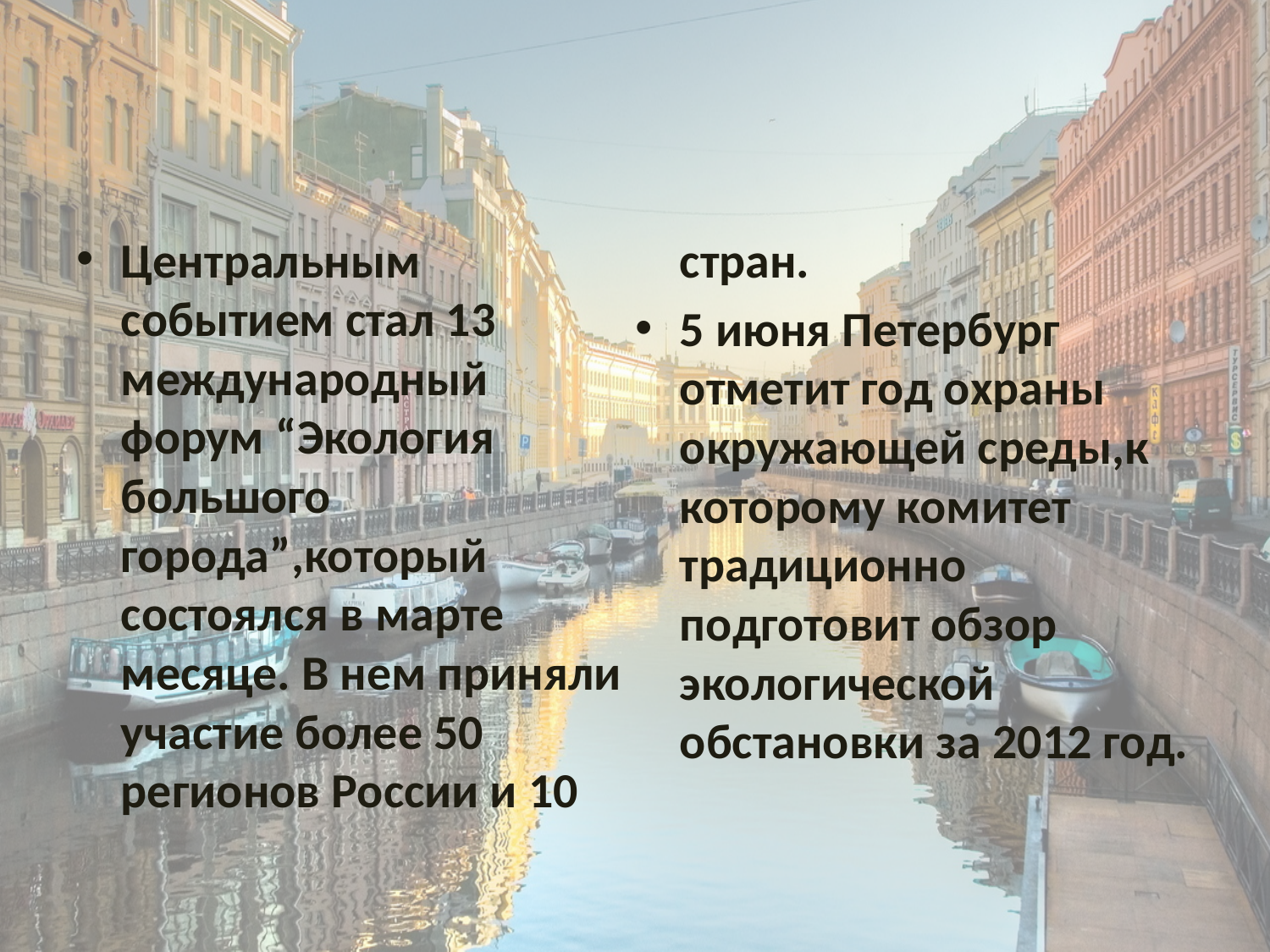

#
Центральным событием стал 13 международный форум “Экология большого города”,который состоялся в марте месяце. В нем приняли участие более 50 регионов России и 10 стран.
5 июня Петербург отметит год охраны окружающей среды,к которому комитет традиционно подготовит обзор экологической обстановки за 2012 год.